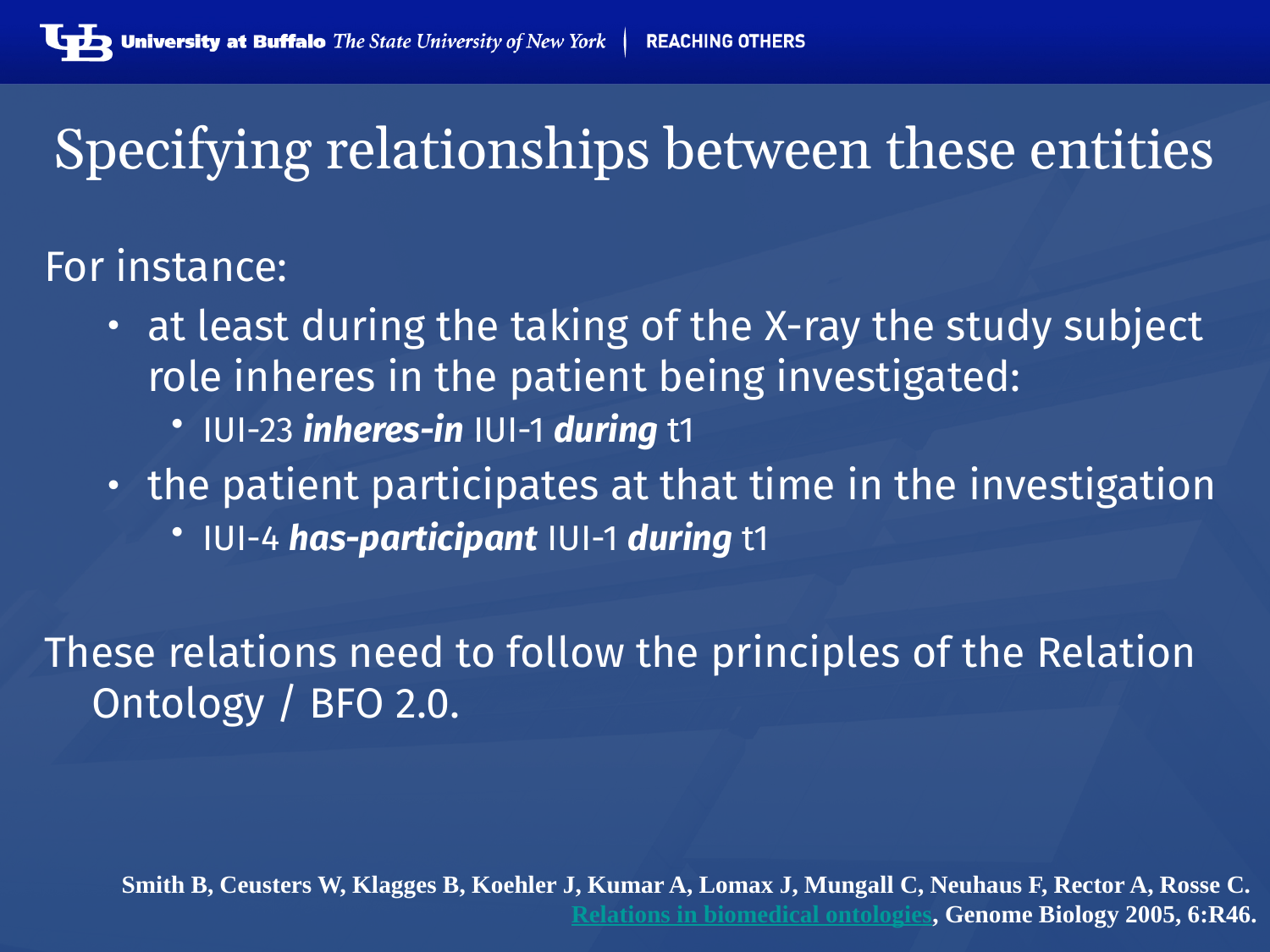

# Specifying relationships between these entities
For instance:
at least during the taking of the X-ray the study subject role inheres in the patient being investigated:
IUI-23 inheres-in IUI-1 during t1
the patient participates at that time in the investigation
IUI-4 has-participant IUI-1 during t1

These relations need to follow the principles of the Relation Ontology / BFO 2.0.
Smith B, Ceusters W, Klagges B, Koehler J, Kumar A, Lomax J, Mungall C, Neuhaus F, Rector A, Rosse C. Relations in biomedical ontologies, Genome Biology 2005, 6:R46.